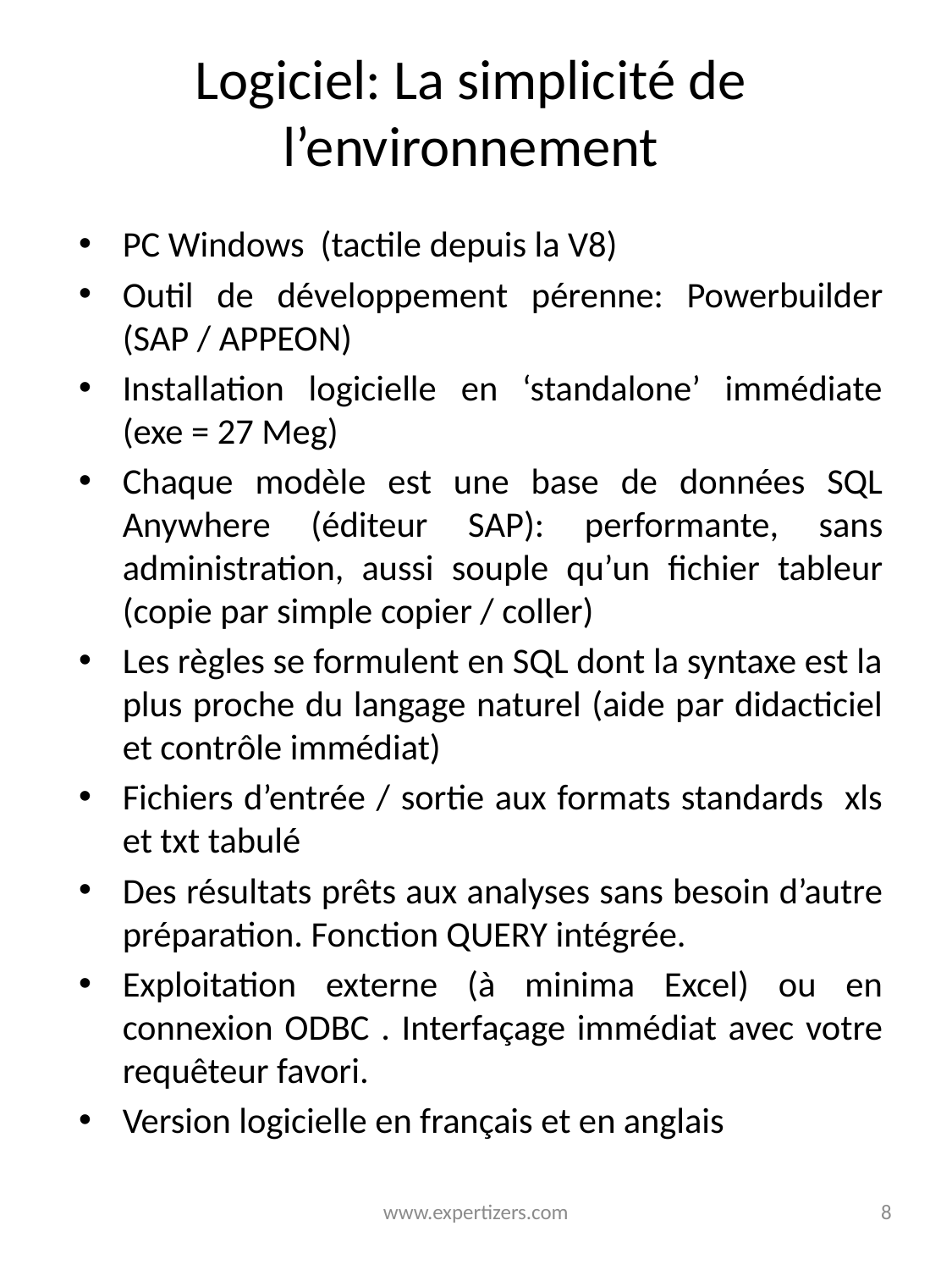

# Logiciel: La simplicité de l’environnement
PC Windows  (tactile depuis la V8)
Outil de développement pérenne: Powerbuilder (SAP / APPEON)
Installation logicielle en ‘standalone’ immédiate (exe = 27 Meg)
Chaque modèle est une base de données SQL Anywhere (éditeur SAP): performante, sans administration, aussi souple qu’un fichier tableur (copie par simple copier / coller)
Les règles se formulent en SQL dont la syntaxe est la plus proche du langage naturel (aide par didacticiel et contrôle immédiat)
Fichiers d’entrée / sortie aux formats standards  xls et txt tabulé
Des résultats prêts aux analyses sans besoin d’autre préparation. Fonction QUERY intégrée.
Exploitation externe (à minima Excel) ou en connexion ODBC . Interfaçage immédiat avec votre requêteur favori.
Version logicielle en français et en anglais

www.expertizers.com
8